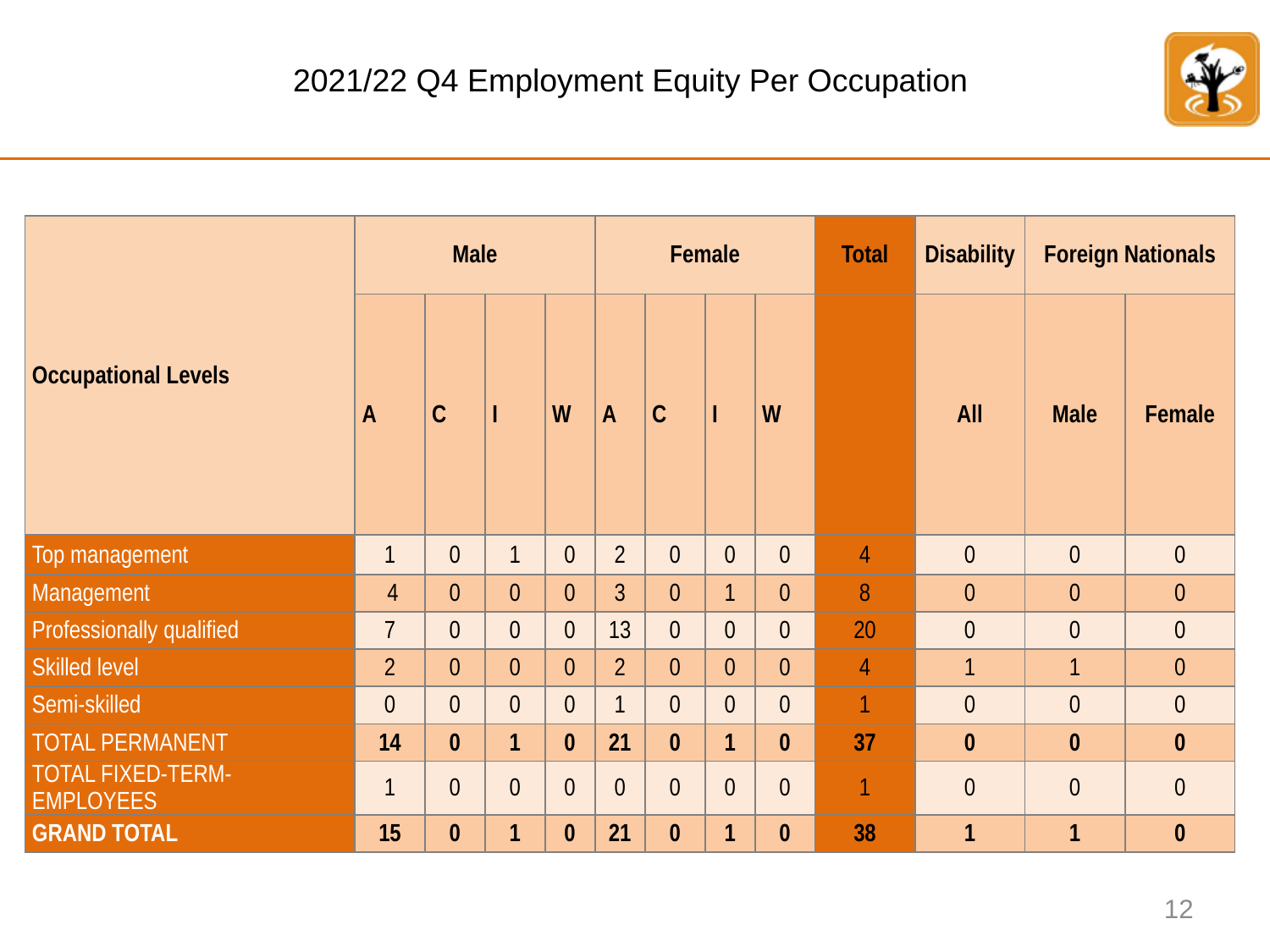

# 2021/22 Q4 Employment Equity Per Occupation
| Occupational Levels | Male |  |  |  | Female |  |  |  | Total | Disability | Foreign Nationals |  |
| --- | --- | --- | --- | --- | --- | --- | --- | --- | --- | --- | --- | --- |
|  | A | C | I | W | A | C | I | W |  | All | Male | Female |
| Top management | 1 | 0 | 1 | 0 | 2 | 0 | 0 | 0 | 4 | 0 | 0 | 0 |
| Management | 4 | 0 | 0 | 0 | 3 | 0 | 1 | 0 | 8 | 0 | 0 | 0 |
| Professionally qualified | 7 | 0 | 0 | 0 | 13 | 0 | 0 | 0 | 20 | 0 | 0 | 0 |
| Skilled level | 2 | 0 | 0 | 0 | 2 | 0 | 0 | 0 | 4 | 1 | 1 | 0 |
| Semi-skilled | 0 | 0 | 0 | 0 | 1 | 0 | 0 | 0 | 1 | 0 | 0 | 0 |
| TOTAL PERMANENT | 14 | 0 | 1 | 0 | 21 | 0 | 1 | 0 | 37 | 0 | 0 | 0 |
| TOTAL FIXED-TERM-EMPLOYEES | 1 | 0 | 0 | 0 | 0 | 0 | 0 | 0 | 1 | 0 | 0 | 0 |
| GRAND TOTAL | 15 | 0 | 1 | 0 | 21 | 0 | 1 | 0 | 38 | 1 | 1 | 0 |
12